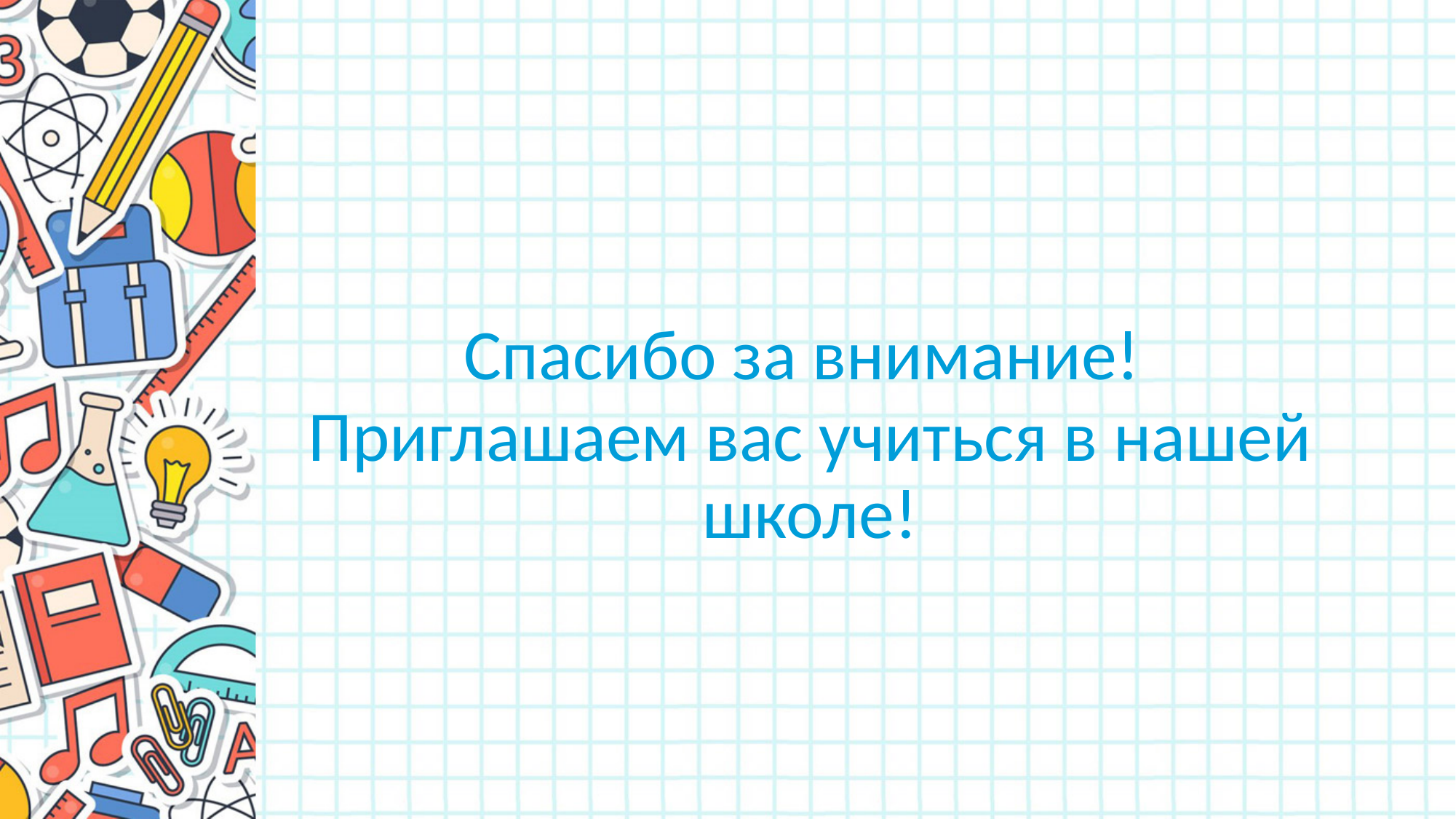

Спасибо за внимание!
Приглашаем вас учиться в нашей школе!